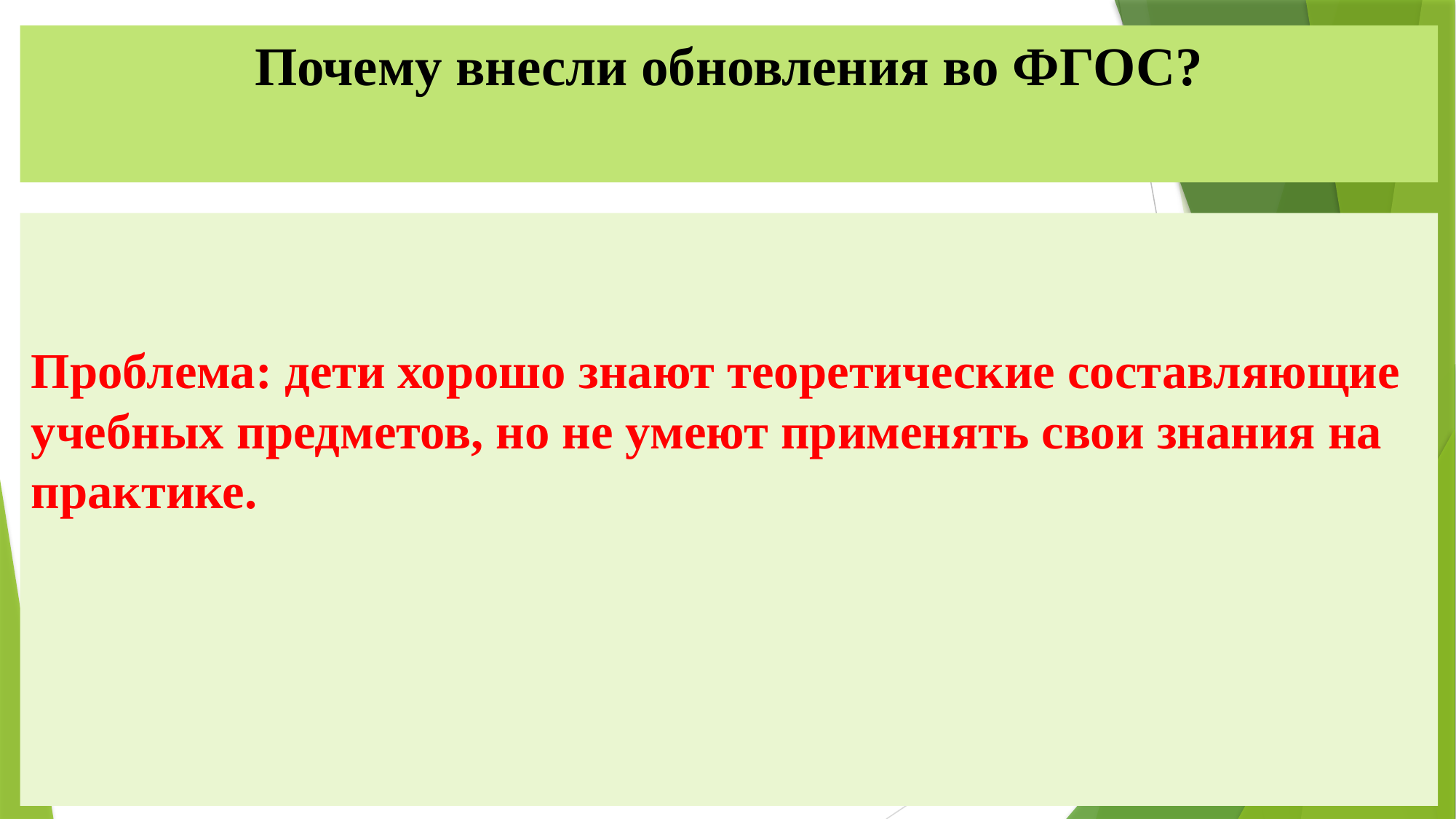

# Почему внесли обновления во ФГОС?

Проблема: дети хорошо знают теоретические составляющие учебных предметов, но не умеют применять свои знания на практике.